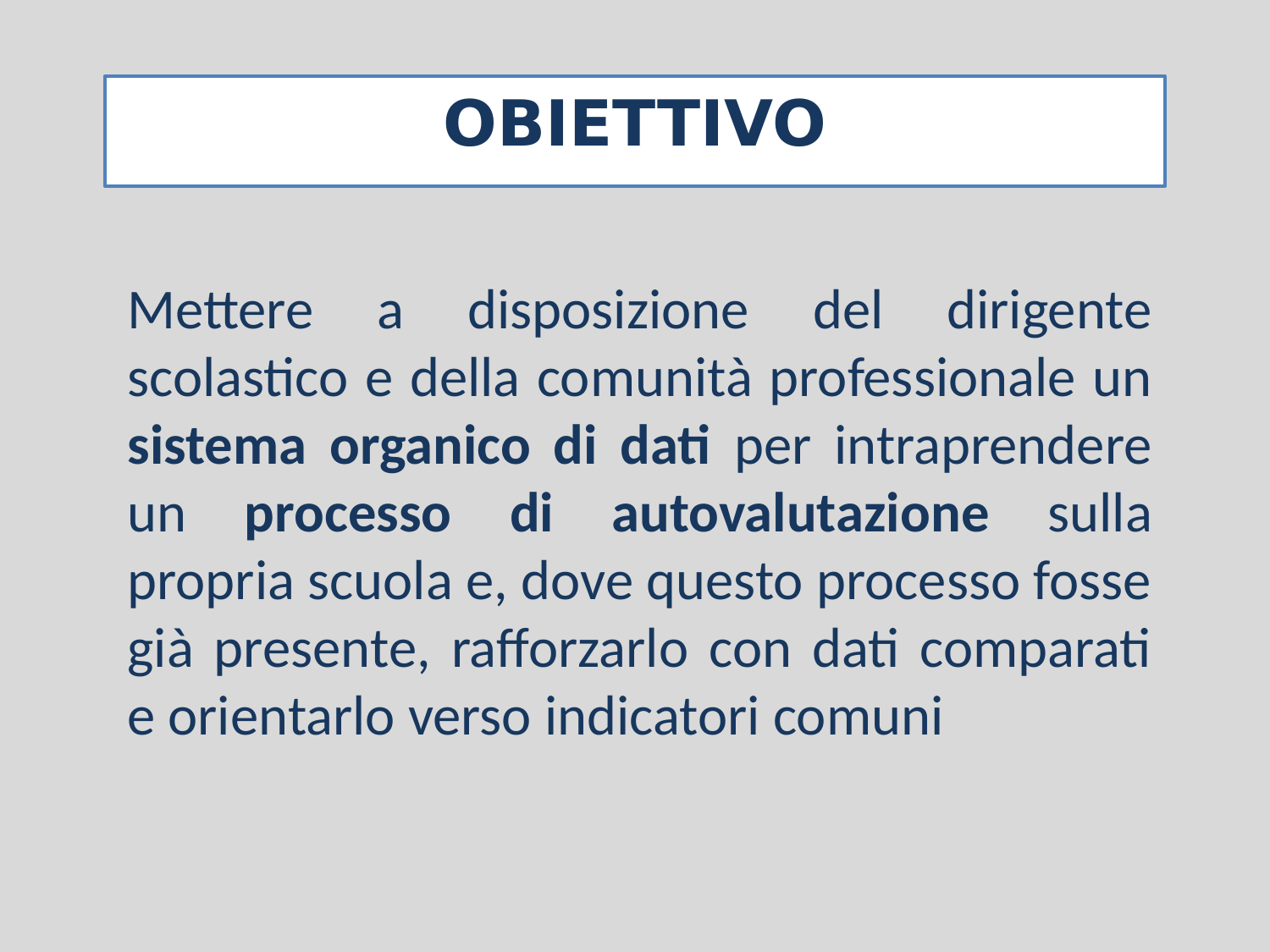

OBIETTIVO
Mettere a disposizione del dirigente scolastico e della comunità professionale un sistema organico di dati per intraprendere un processo di autovalutazione sulla propria scuola e, dove questo processo fosse già presente, rafforzarlo con dati comparati e orientarlo verso indicatori comuni